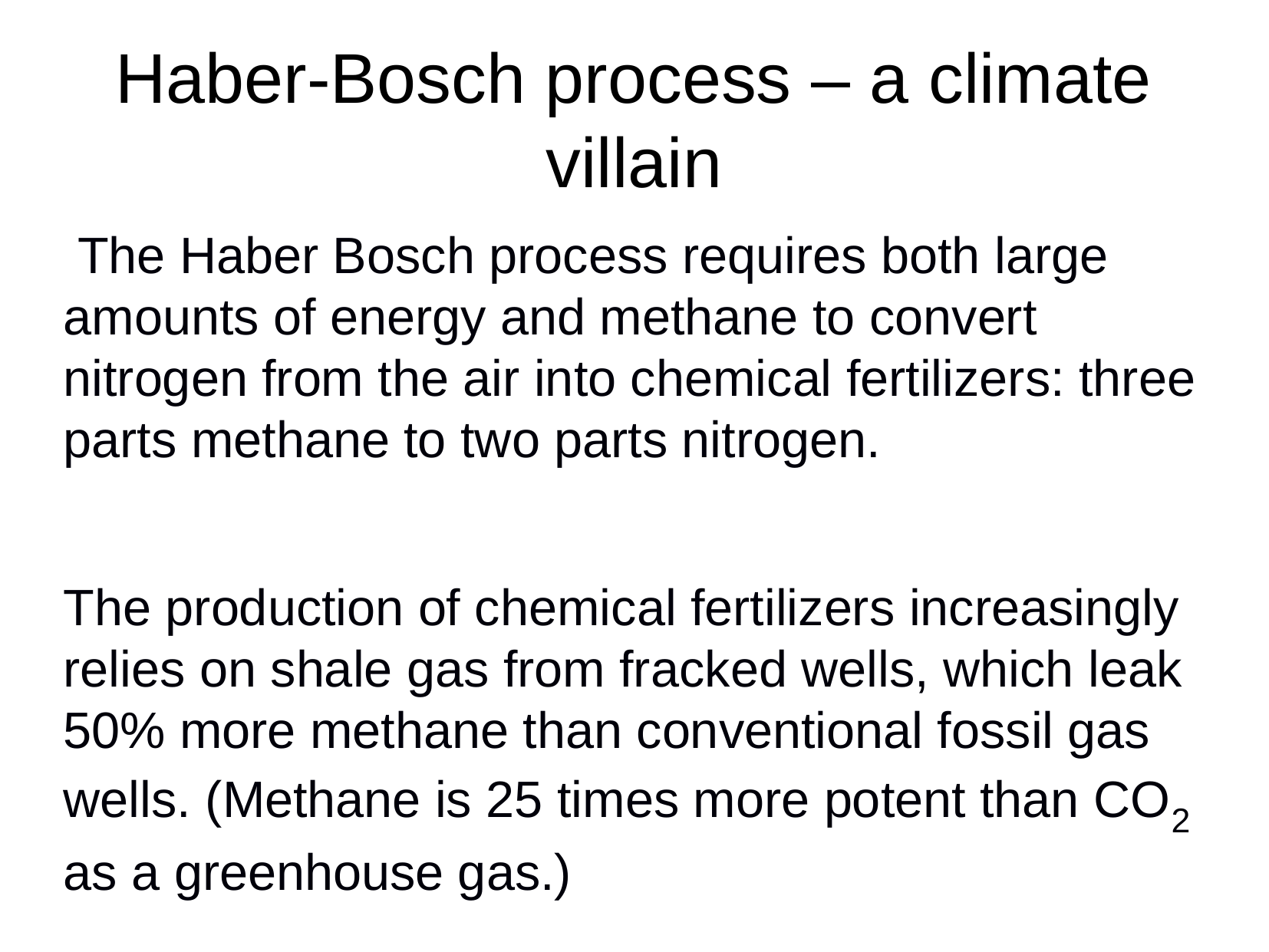

Haber-Bosch process – a climate villain
 The Haber Bosch process requires both large amounts of energy and methane to convert nitrogen from the air into chemical fertilizers: three parts methane to two parts nitrogen.

The production of chemical fertilizers increasingly relies on shale gas from fracked wells, which leak  50% more methane than conventional fossil gas wells. (Methane is 25 times more potent than CO2 as a greenhouse gas.)